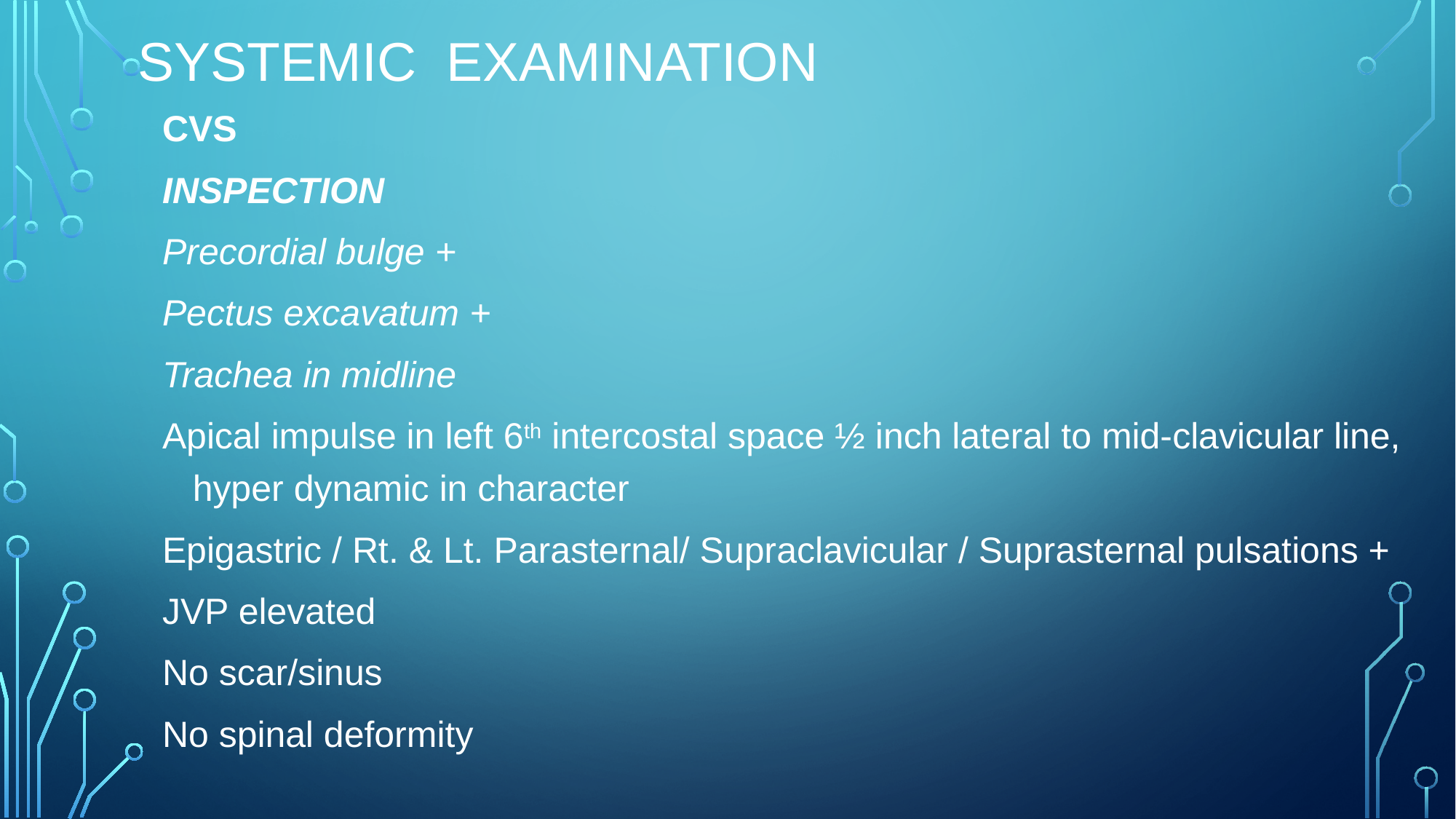

# Systemic  examination
CVS
INSPECTION
Precordial bulge +
Pectus excavatum +
Trachea in midline
Apical impulse in left 6th intercostal space ½ inch lateral to mid-clavicular line,    hyper dynamic in character
Epigastric / Rt. & Lt. Parasternal/ Supraclavicular / Suprasternal pulsations +
JVP elevated
No scar/sinus
No spinal deformity